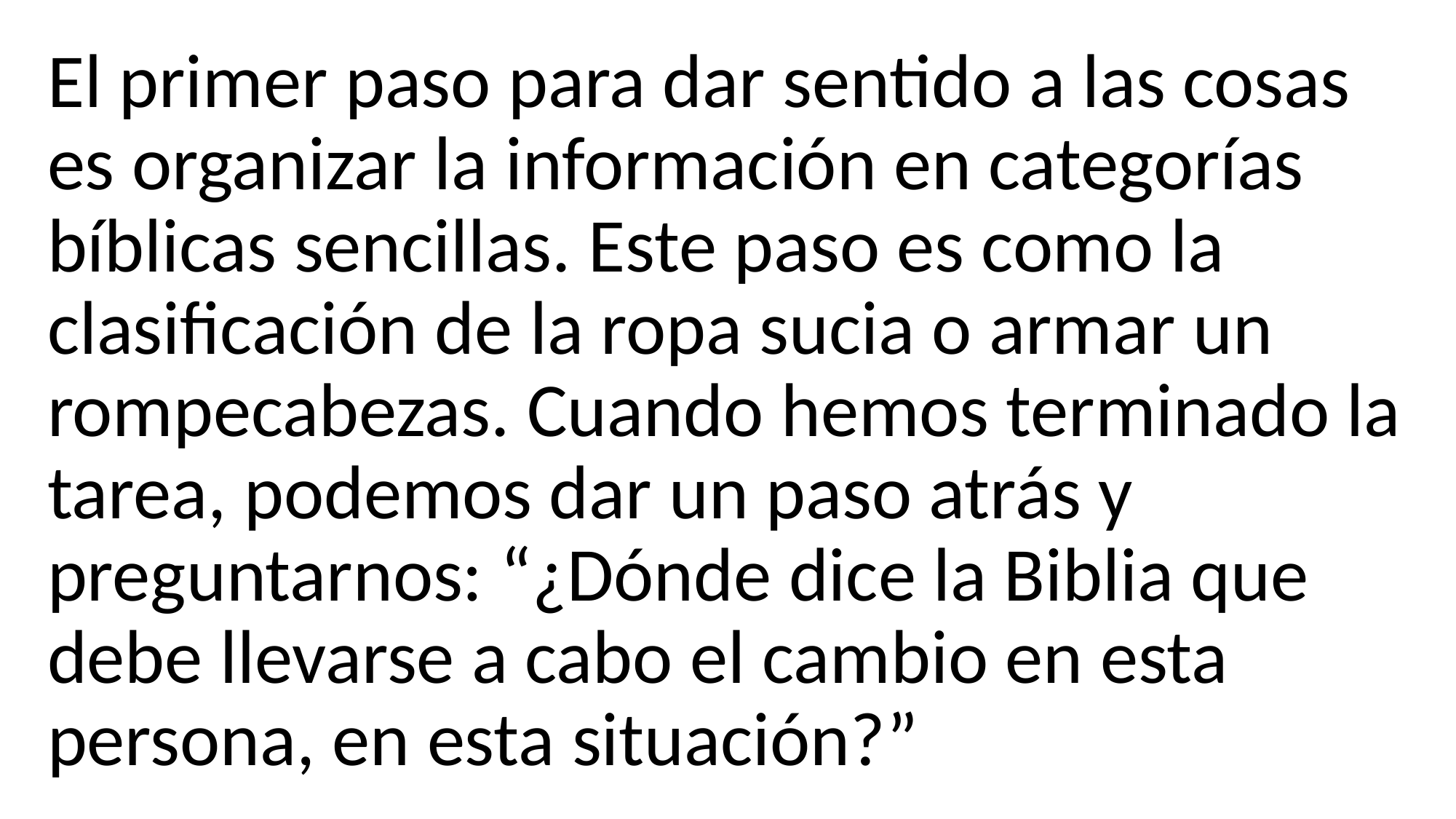

El primer paso para dar sentido a las cosas es organizar la información en categorías bíblicas sencillas. Este paso es como la clasificación de la ropa sucia o armar un rompecabezas. Cuando hemos terminado la tarea, podemos dar un paso atrás y preguntarnos: “¿Dónde dice la Biblia que debe llevarse a cabo el cambio en esta persona, en esta situación?”